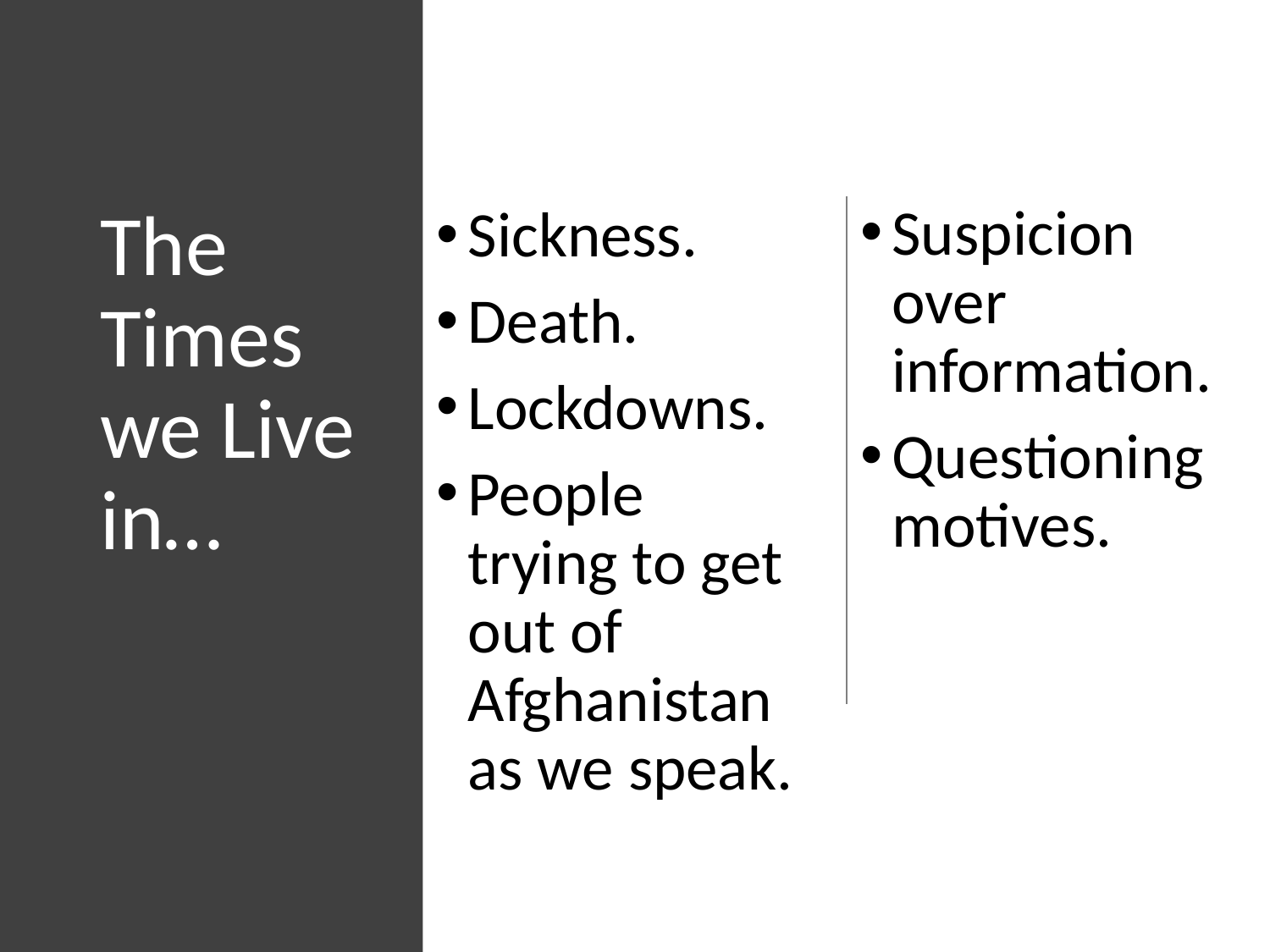

Suspicion over information.
Questioning motives.
# The Times we Live in…
Sickness.
Death.
Lockdowns.
People trying to get out of Afghanistan as we speak.